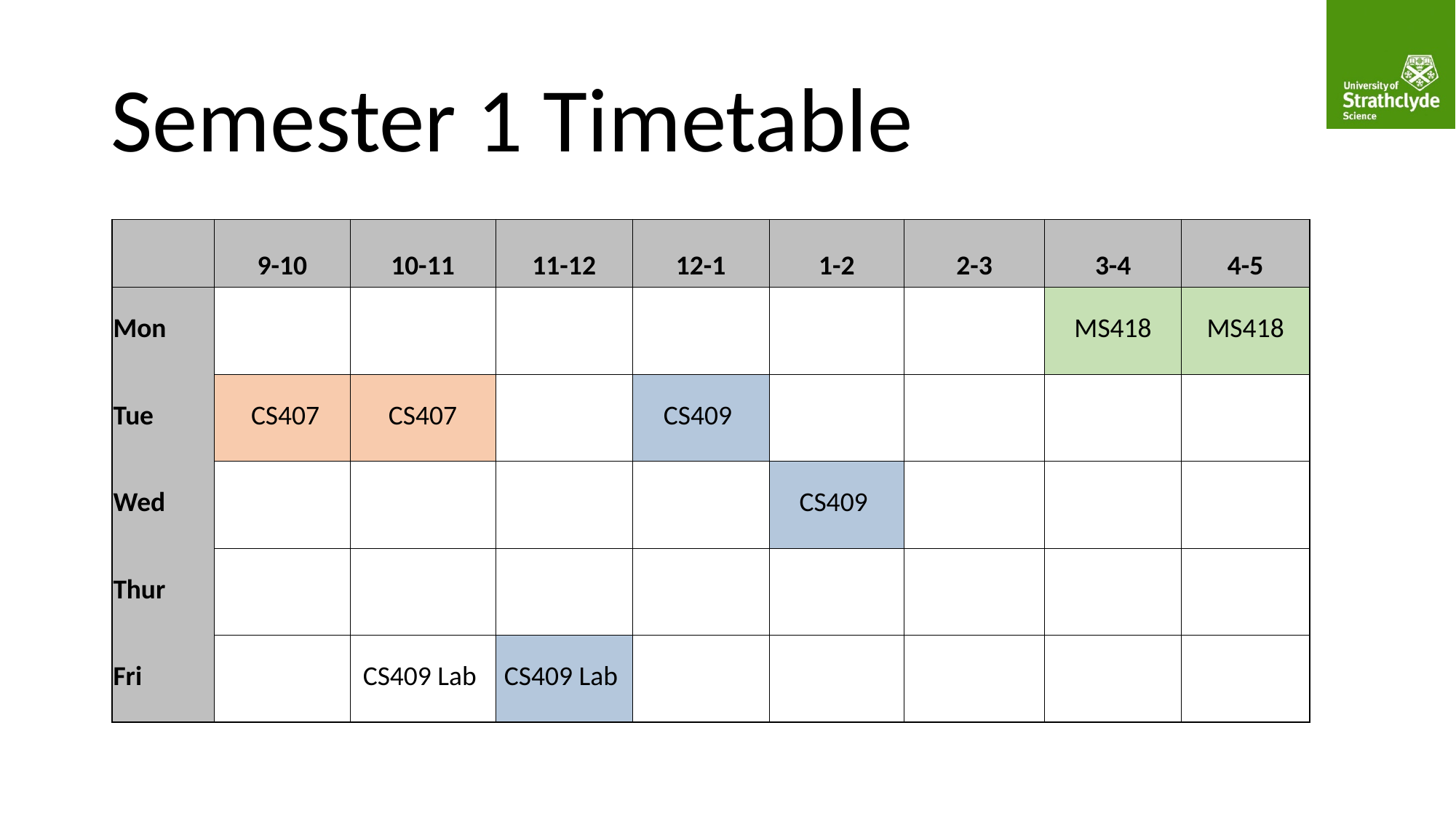

# Semester 1 Timetable
|  | 9-10 | 10-11 | 11-12 | 12-1 | 1-2 | 2-3 | 3-4 | 4-5 |
| --- | --- | --- | --- | --- | --- | --- | --- | --- |
| Mon |  |  |  |  |  |  | MS418 | MS418 |
| Tue | CS407 | CS407 |  | CS409 |  |  |  |  |
| Wed |  |  |  |  | CS409 |  |  |  |
| Thur |  |  |  |  |  |  |  |  |
| Fri |  | CS409 Lab | CS409 Lab |  |  |  |  |  |